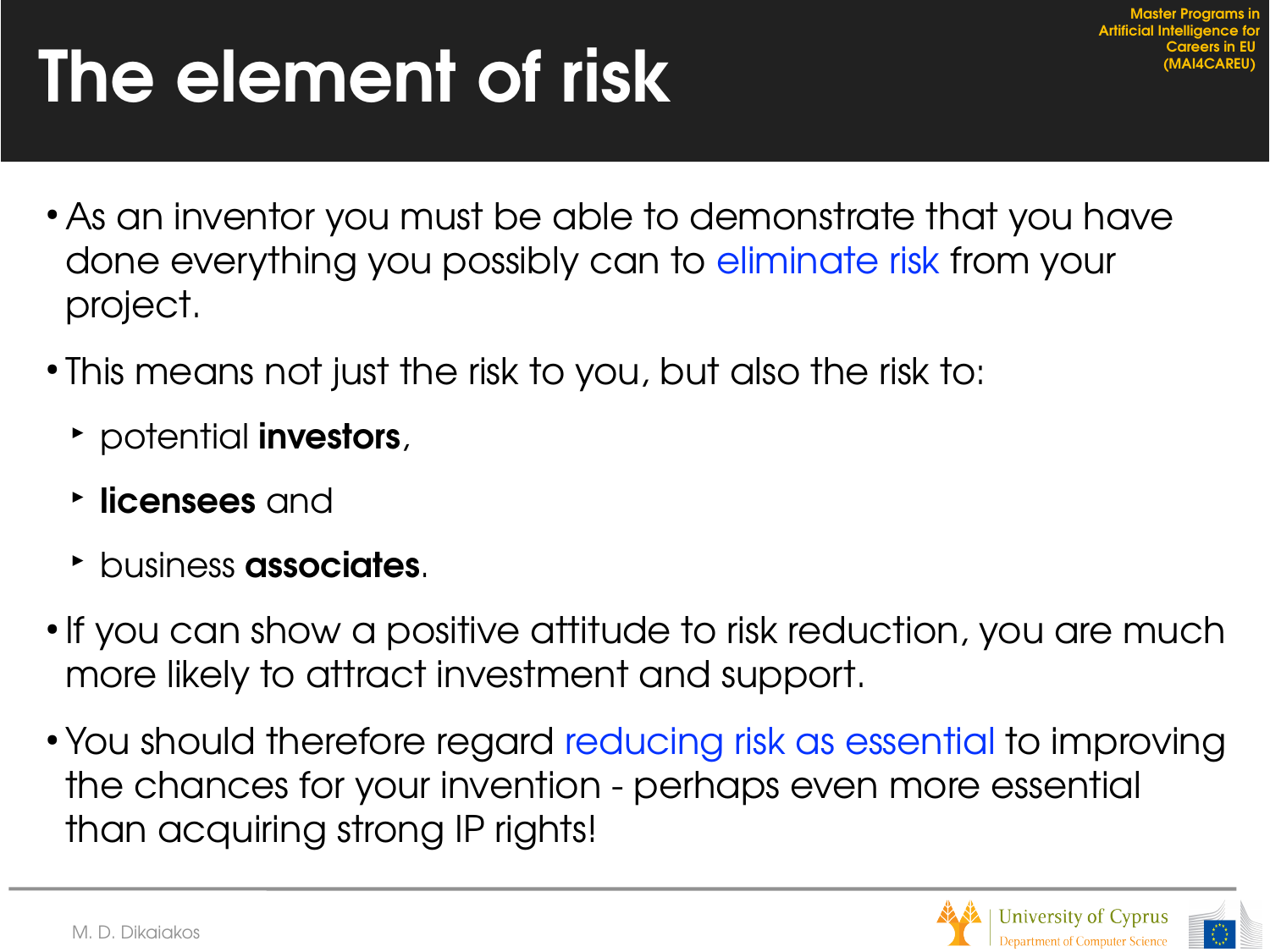

# The element of risk
As an inventor you must be able to demonstrate that you have done everything you possibly can to eliminate risk from your project.
This means not just the risk to you, but also the risk to:
potential investors,
licensees and
business associates.
If you can show a positive attitude to risk reduction, you are much more likely to attract investment and support.
You should therefore regard reducing risk as essential to improving the chances for your invention - perhaps even more essential than acquiring strong IP rights!
178